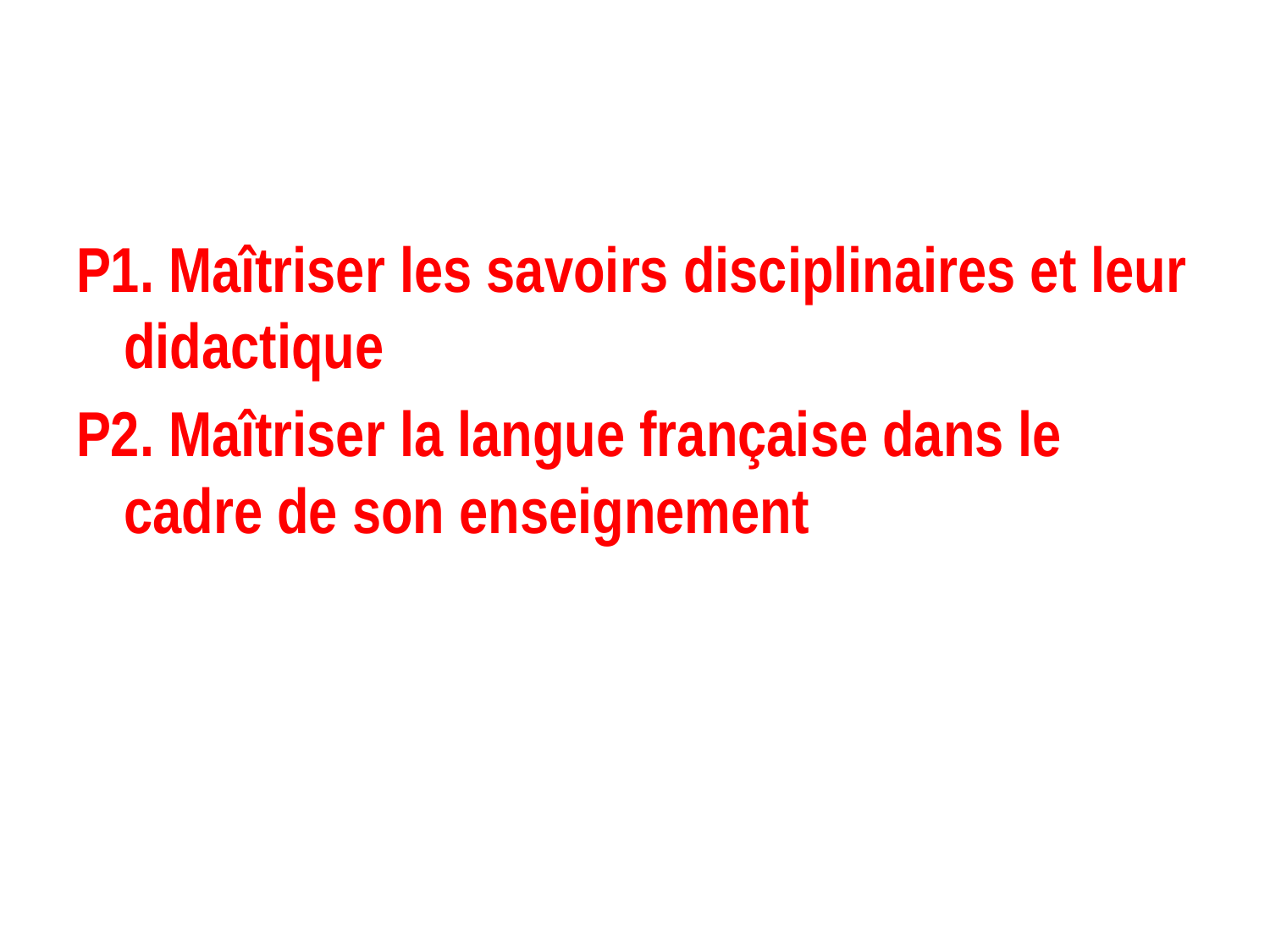

#
P1. Maîtriser les savoirs disciplinaires et leur didactique
P2. Maîtriser la langue française dans le cadre de son enseignement